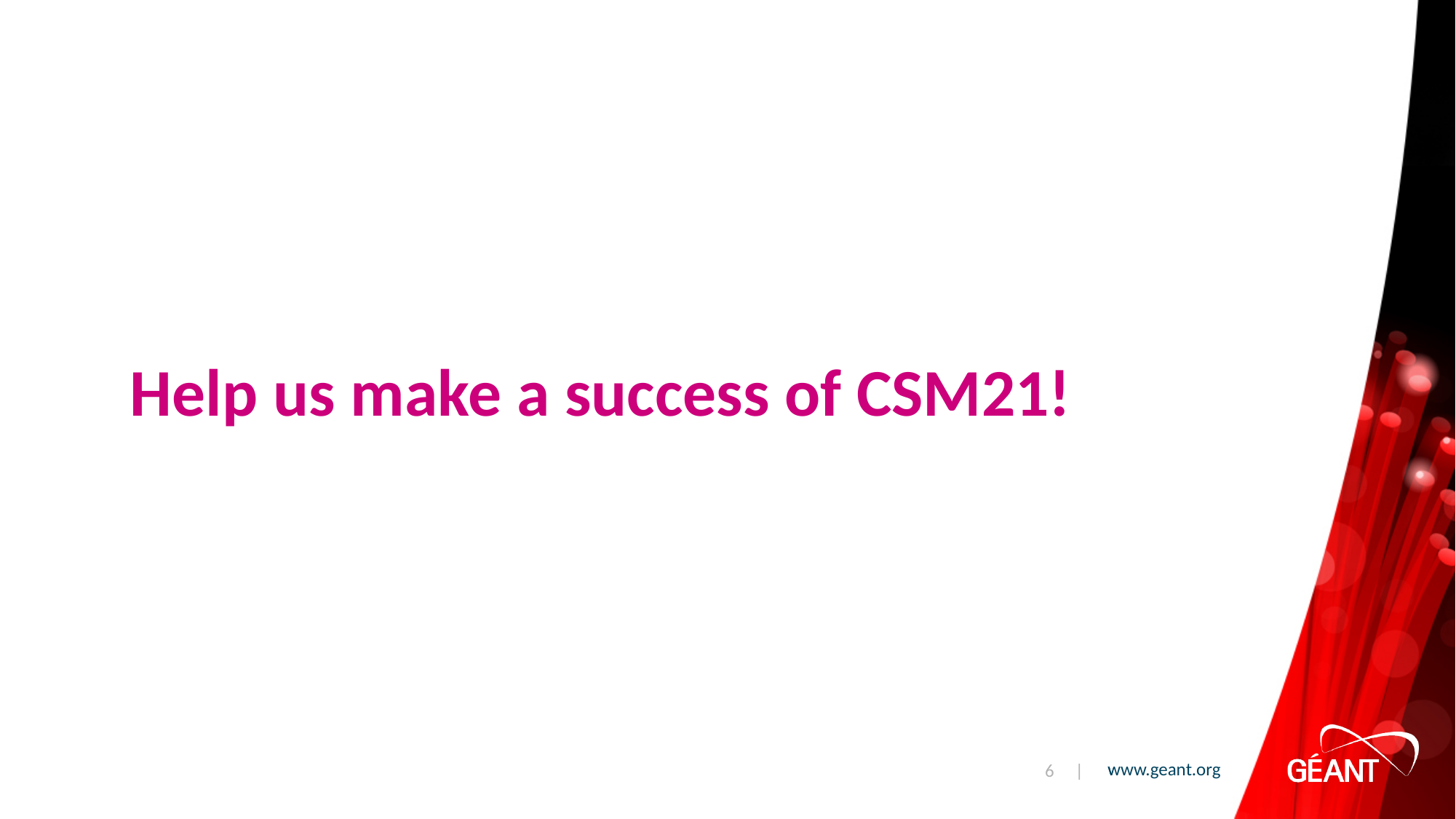

Help us make a success of CSM21!
6     |